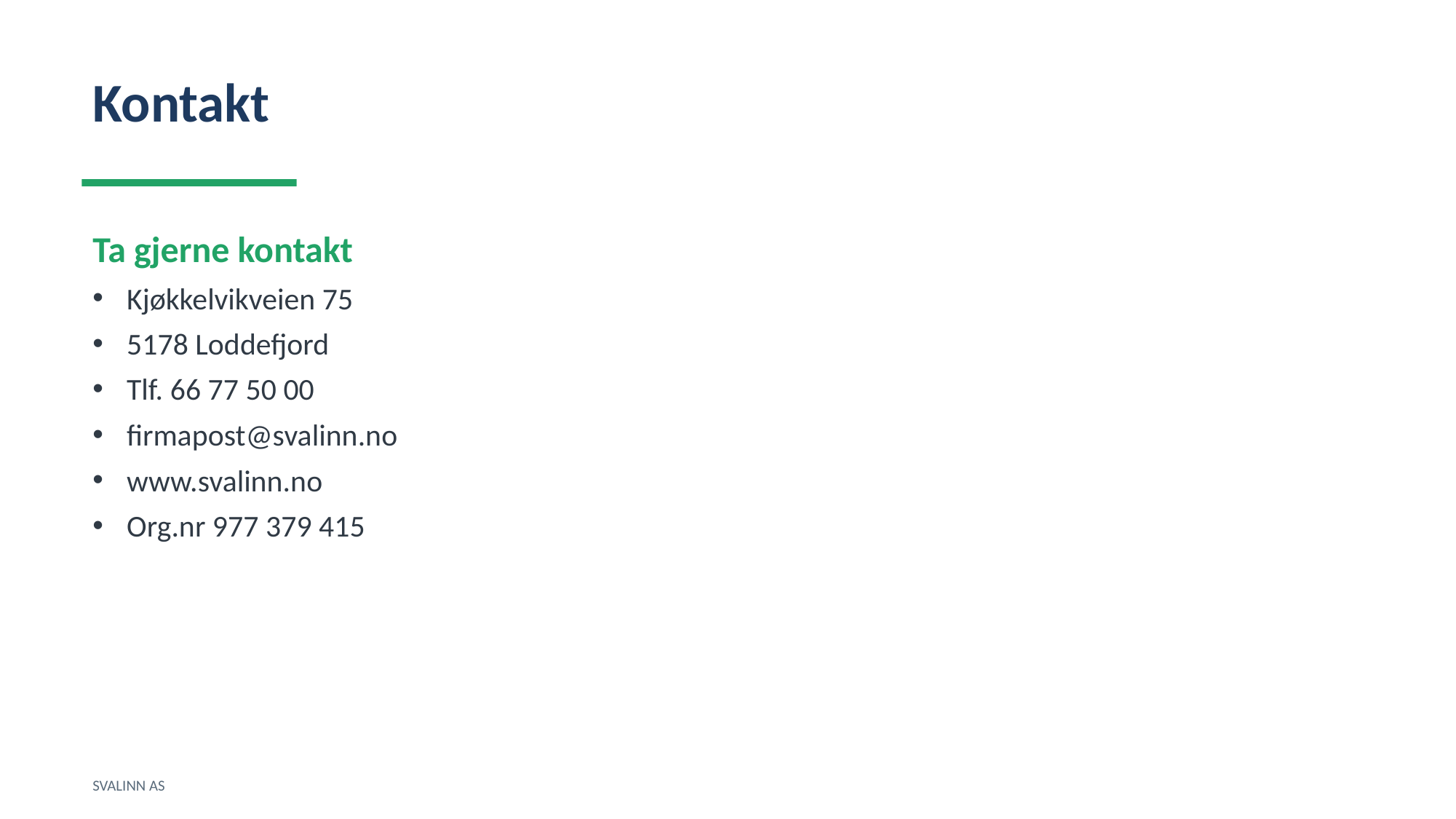

Kontakt

Ta gjerne kontakt
Kjøkkelvikveien 75
5178 Loddefjord
Tlf. 66 77 50 00
firmapost@svalinn.no
www.svalinn.no
Org.nr 977 379 415
SVALINN AS